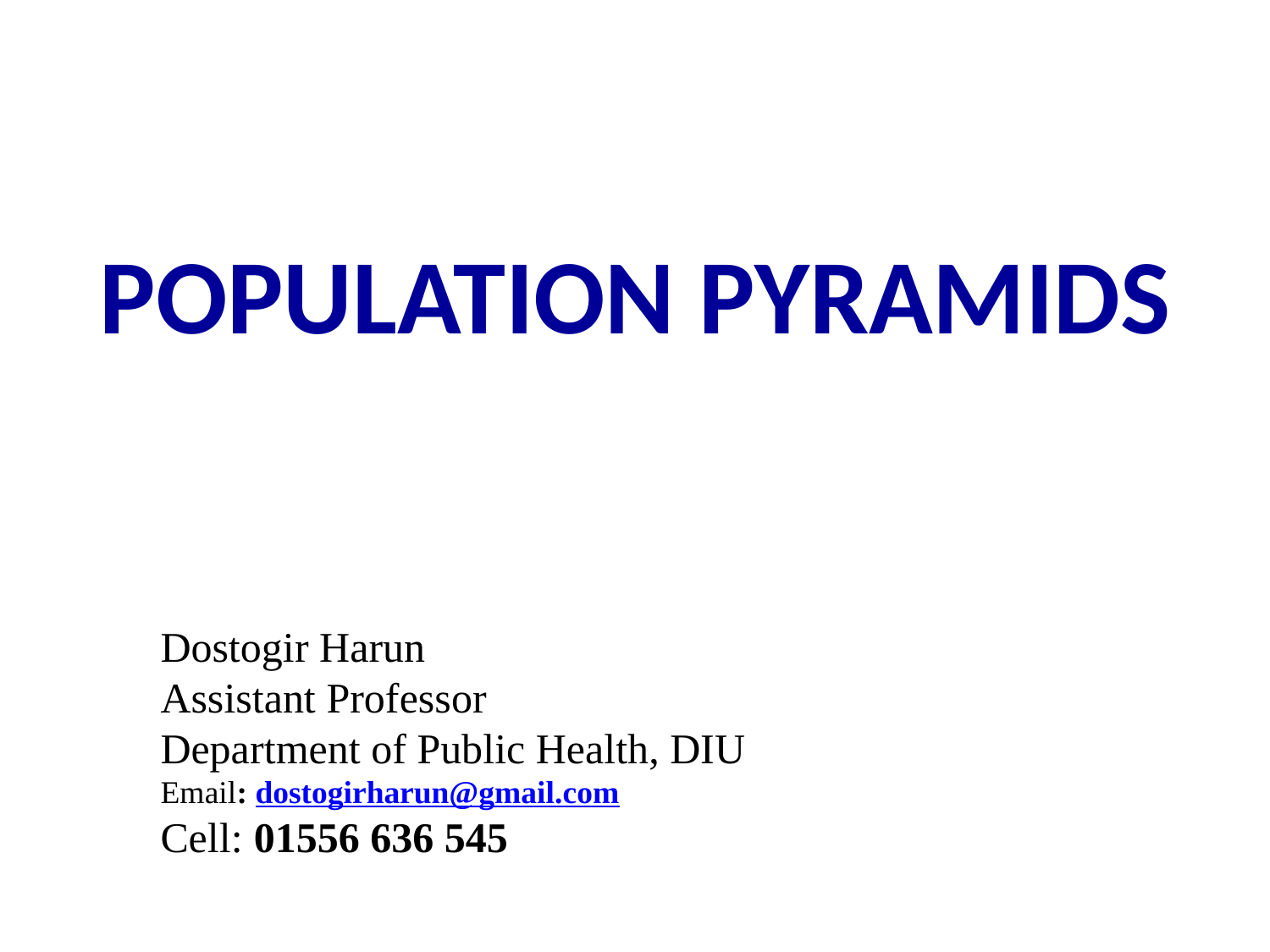

POPULATION PYRAMIDS
Dostogir Harun
Assistant Professor
Department of Public Health, DIU
Email: dostogirharun@gmail.com
Cell: 01556 636 545